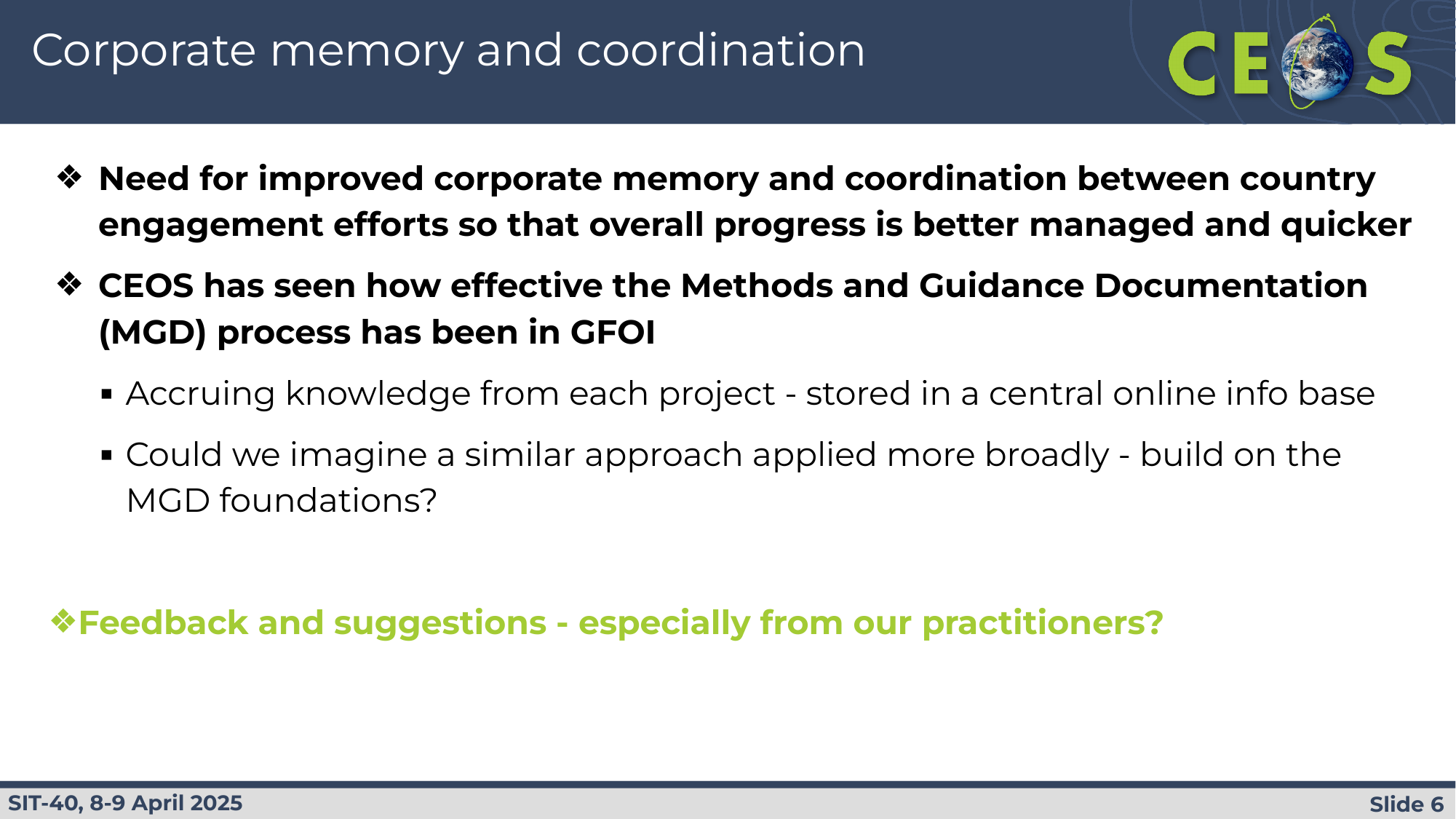

# Corporate memory and coordination
Need for improved corporate memory and coordination between country engagement efforts so that overall progress is better managed and quicker
CEOS has seen how effective the Methods and Guidance Documentation (MGD) process has been in GFOI
Accruing knowledge from each project - stored in a central online info base
Could we imagine a similar approach applied more broadly - build on the MGD foundations?

Feedback and suggestions - especially from our practitioners?